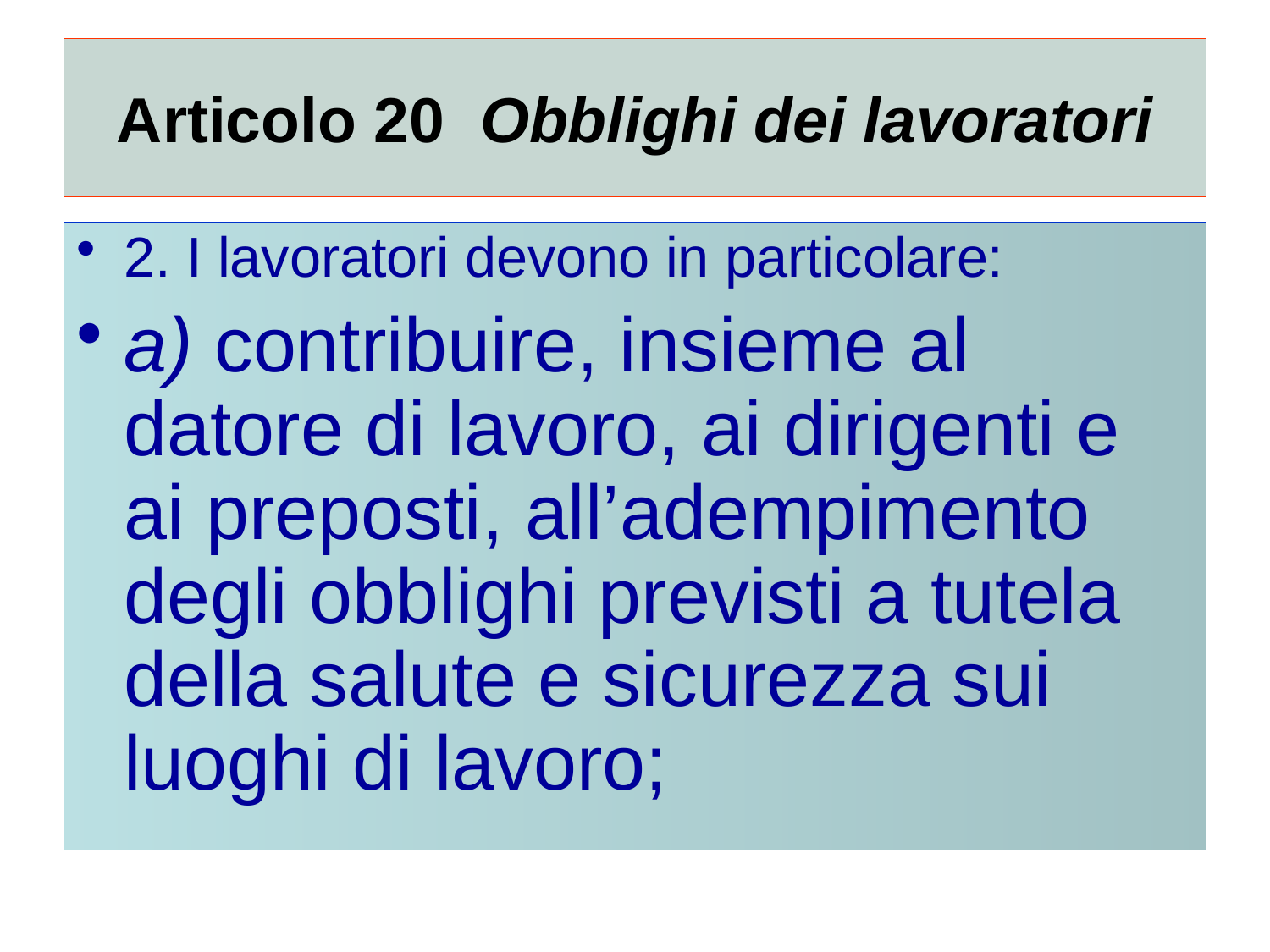

# Articolo 20  Obblighi dei lavoratori
2. I lavoratori devono in particolare:
a) contribuire, insieme al datore di lavoro, ai dirigenti e ai preposti, all’adempimento degli obblighi previsti a tutela della salute e sicurezza sui luoghi di lavoro;